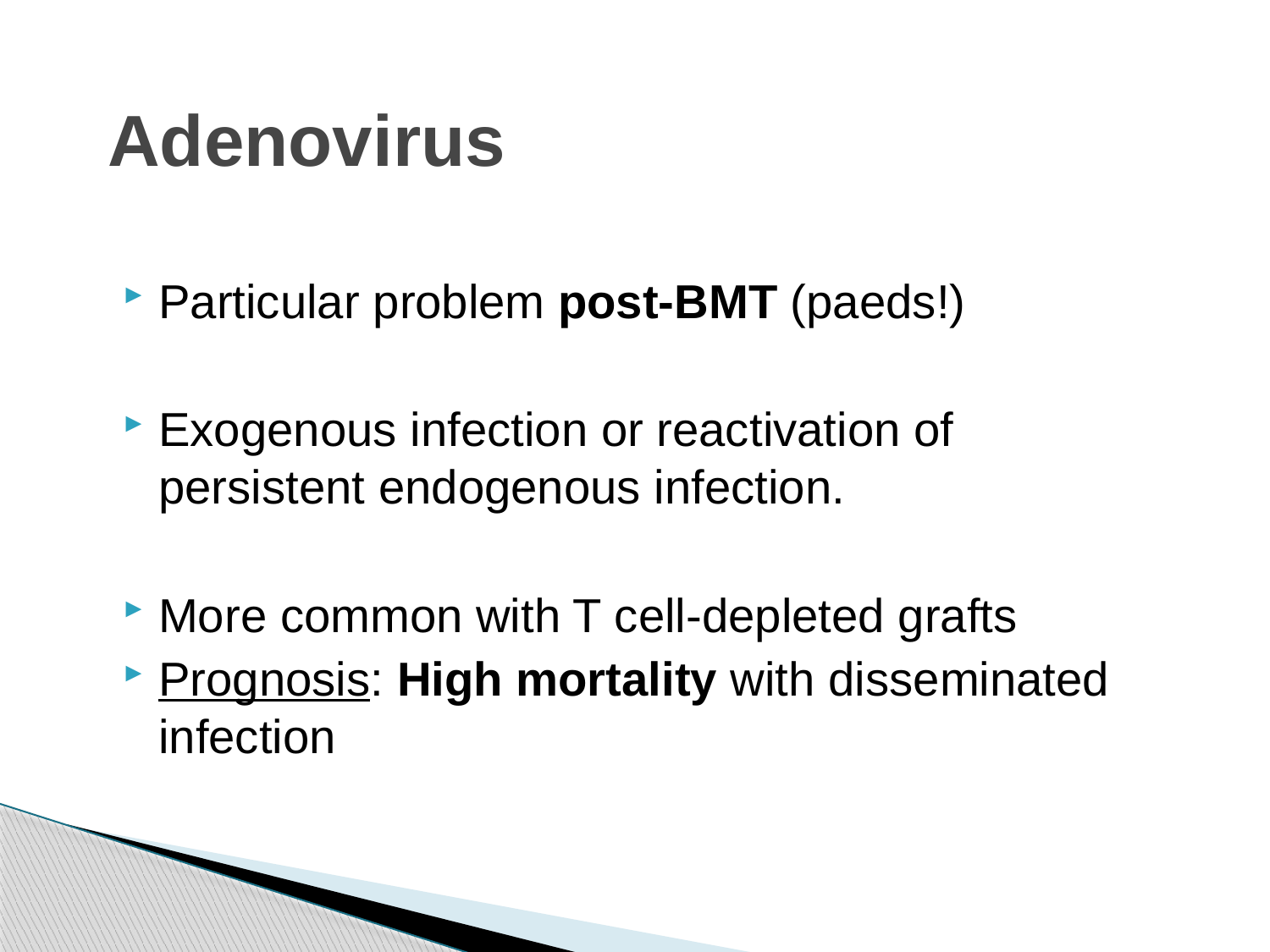

# Adenovirus
Particular problem post-BMT (paeds!)

Exogenous infection or reactivation of persistent endogenous infection.

More common with T cell-depleted grafts
Prognosis: High mortality with disseminated infection